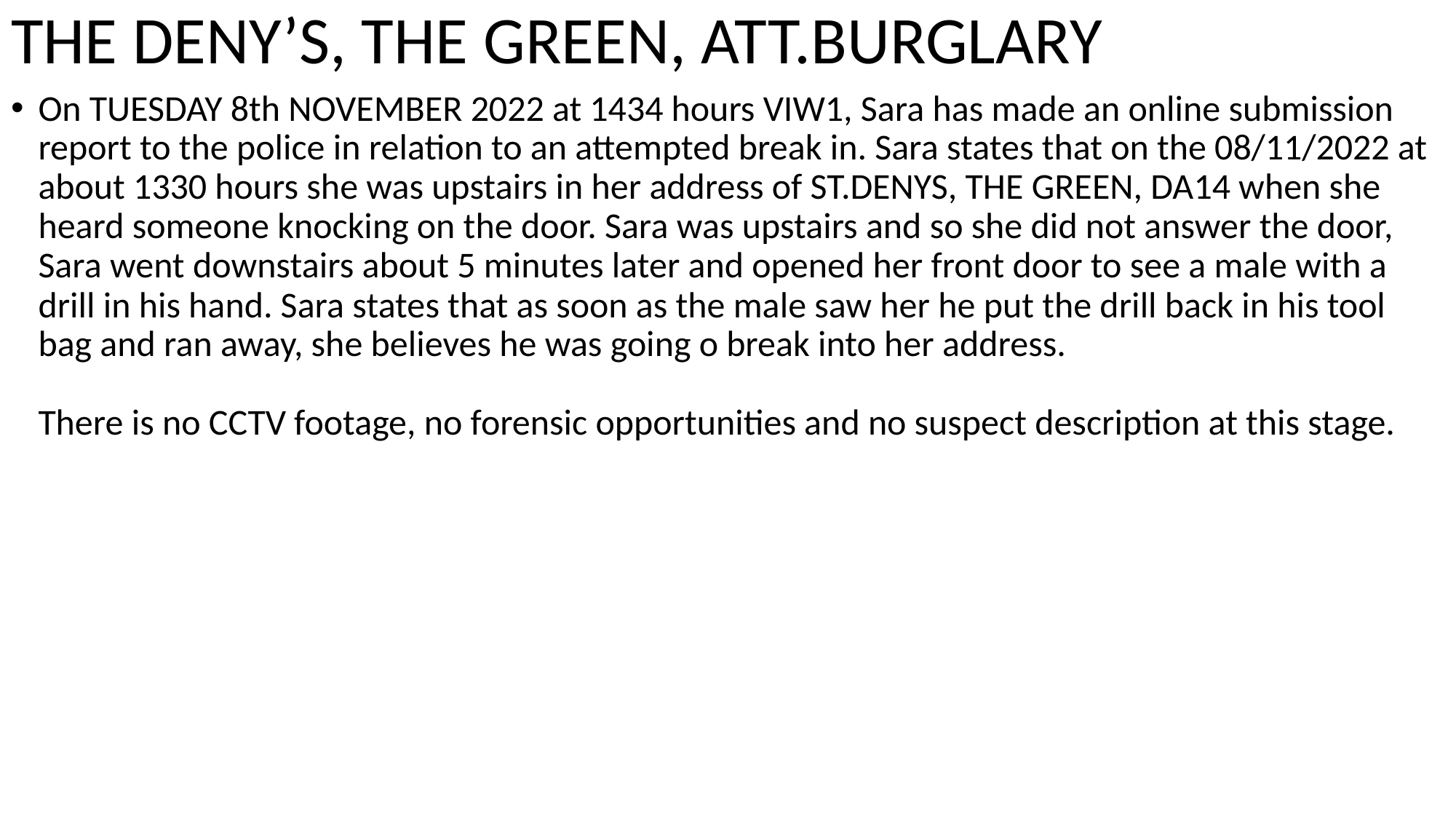

# THE DENY’S, THE GREEN, ATT.BURGLARY
On TUESDAY 8th NOVEMBER 2022 at 1434 hours VIW1, Sara has made an online submission report to the police in relation to an attempted break in. Sara states that on the 08/11/2022 at about 1330 hours she was upstairs in her address of ST.DENYS, THE GREEN, DA14 when she heard someone knocking on the door. Sara was upstairs and so she did not answer the door, Sara went downstairs about 5 minutes later and opened her front door to see a male with a drill in his hand. Sara states that as soon as the male saw her he put the drill back in his tool bag and ran away, she believes he was going o break into her address.
There is no CCTV footage, no forensic opportunities and no suspect description at this stage.